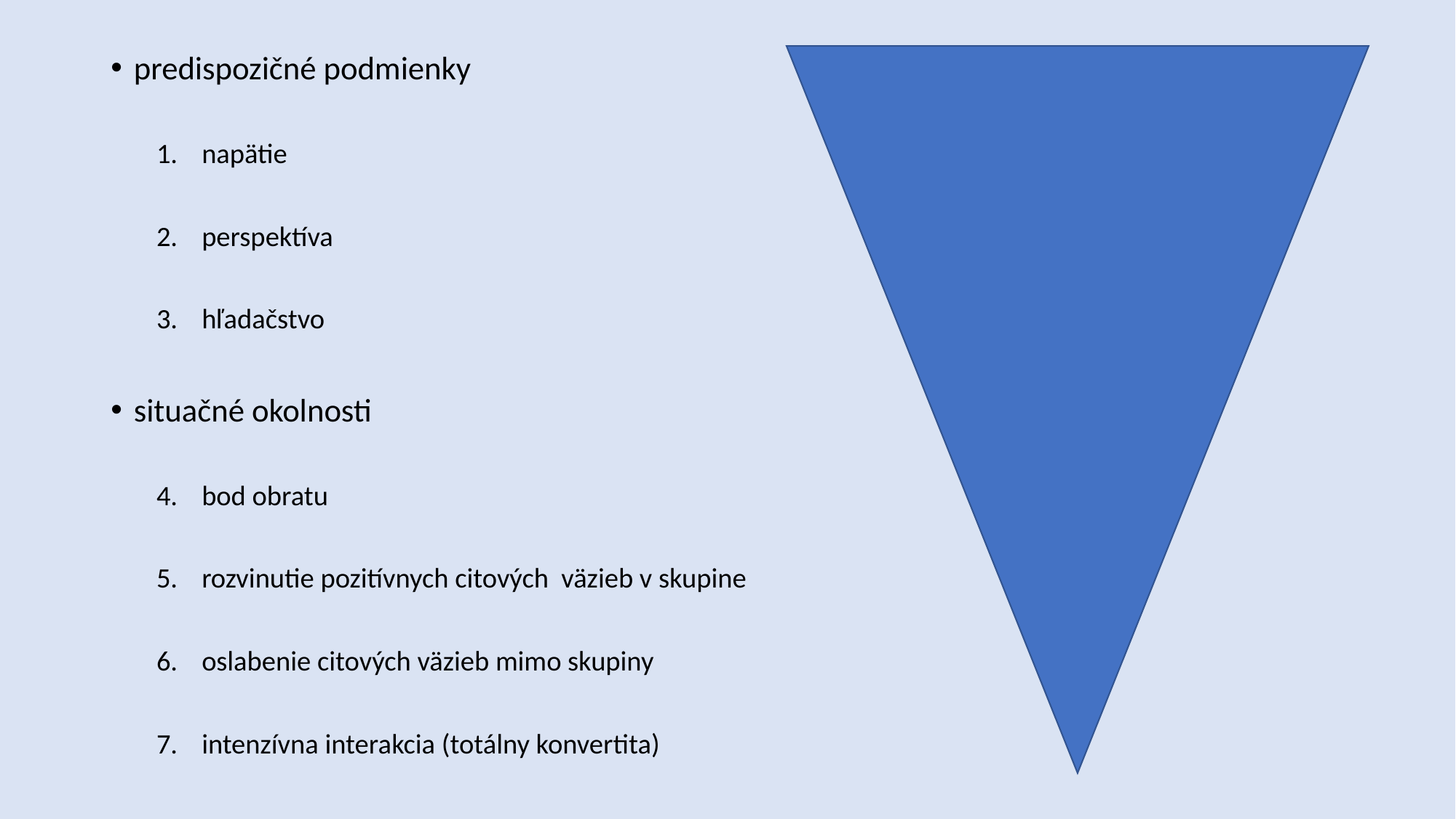

predispozičné podmienky

napätie

perspektíva

hľadačstvo

situačné okolnosti

bod obratu

rozvinutie pozitívnych citových  väzieb v skupine

oslabenie citových väzieb mimo skupiny

intenzívna interakcia (totálny konvertita)